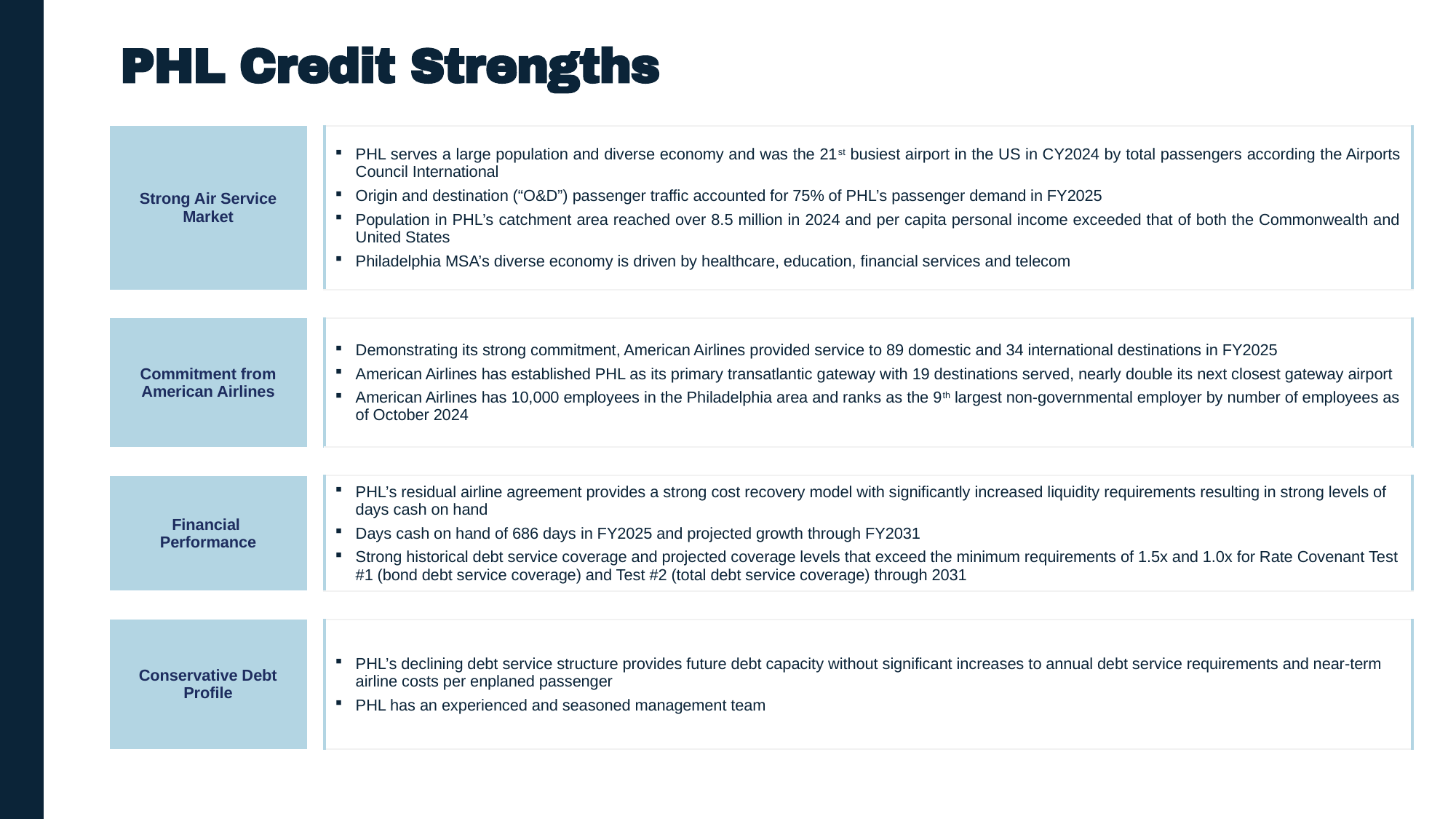

PHL Credit Strengths
| Strong Air Service Market |  | PHL serves a large population and diverse economy and was the 21st busiest airport in the US in CY2024 by total passengers according the Airports Council International Origin and destination (“O&D”) passenger traffic accounted for 75% of PHL’s passenger demand in FY2025 Population in PHL’s catchment area reached over 8.5 million in 2024 and per capita personal income exceeded that of both the Commonwealth and United States Philadelphia MSA’s diverse economy is driven by healthcare, education, financial services and telecom |
| --- | --- | --- |
|  |  |  |
| Commitment from American Airlines |  | Demonstrating its strong commitment, American Airlines provided service to 89 domestic and 34 international destinations in FY2025 American Airlines has established PHL as its primary transatlantic gateway with 19 destinations served, nearly double its next closest gateway airport American Airlines has 10,000 employees in the Philadelphia area and ranks as the 9th largest non-governmental employer by number of employees as of October 2024 |
|  |  |  |
| Financial Performance |  | PHL’s residual airline agreement provides a strong cost recovery model with significantly increased liquidity requirements resulting in strong levels of days cash on hand Days cash on hand of 686 days in FY2025 and projected growth through FY2031 Strong historical debt service coverage and projected coverage levels that exceed the minimum requirements of 1.5x and 1.0x for Rate Covenant Test #1 (bond debt service coverage) and Test #2 (total debt service coverage) through 2031 |
|  |  |  |
| Conservative Debt Profile |  | PHL’s declining debt service structure provides future debt capacity without significant increases to annual debt service requirements and near-term airline costs per enplaned passenger PHL has an experienced and seasoned management team |